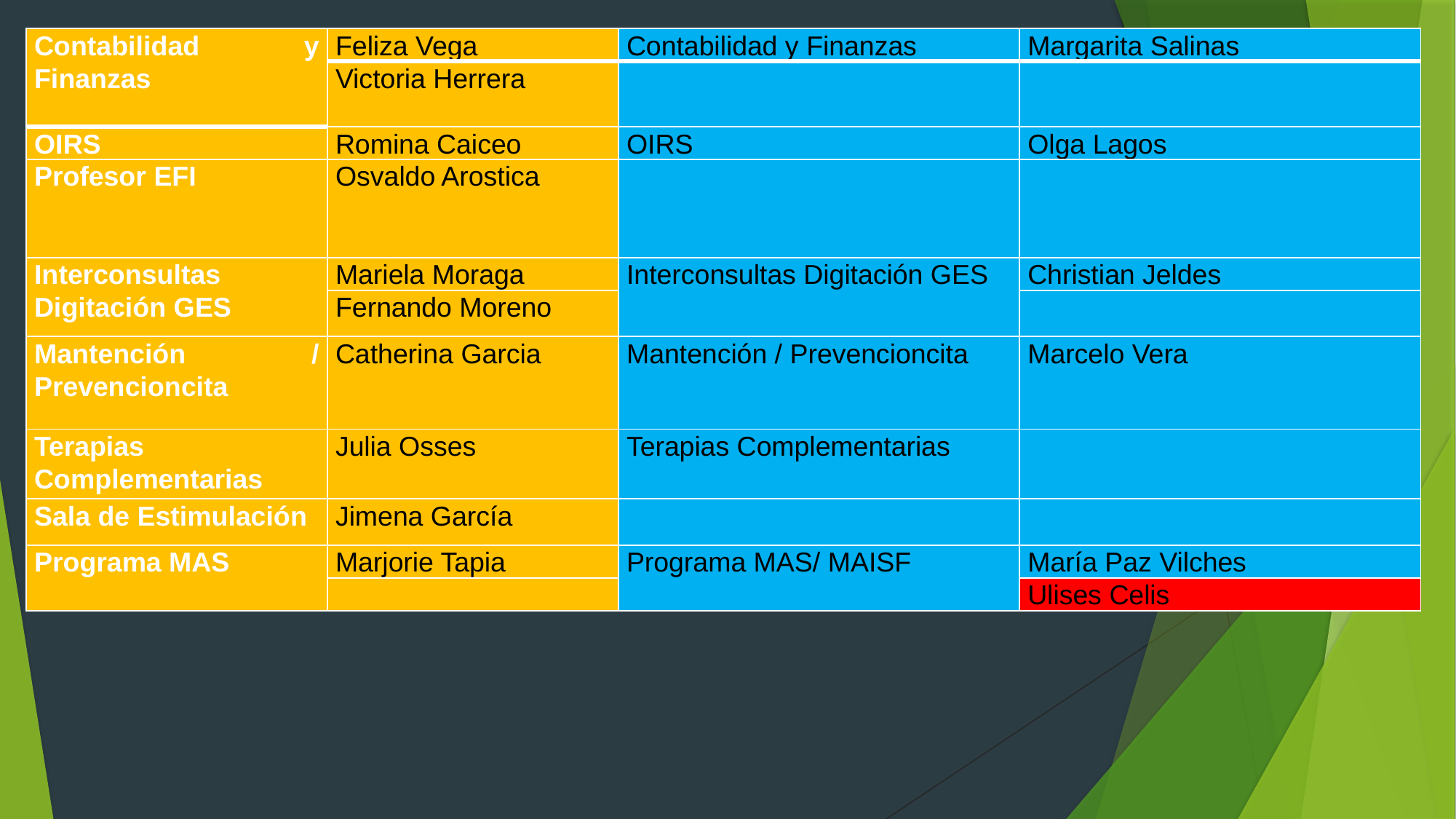

| Contabilidad y Finanzas | Feliza Vega | Contabilidad y Finanzas | Margarita Salinas |
| --- | --- | --- | --- |
|  | Victoria Herrera |  |  |
| OIRS | Romina Caiceo | OIRS | Olga Lagos |
| Profesor EFI | Osvaldo Arostica |  |  |
| Interconsultas Digitación GES | Mariela Moraga | Interconsultas Digitación GES | Christian Jeldes |
|  | Fernando Moreno |  |  |
| Mantención / Prevencioncita | Catherina Garcia | Mantención / Prevencioncita | Marcelo Vera |
| Terapias Complementarias | Julia Osses | Terapias Complementarias |  |
| Sala de Estimulación | Jimena García |  |  |
| Programa MAS | Marjorie Tapia | Programa MAS/ MAISF | María Paz Vilches |
|  |  |  | Ulises Celis |
#